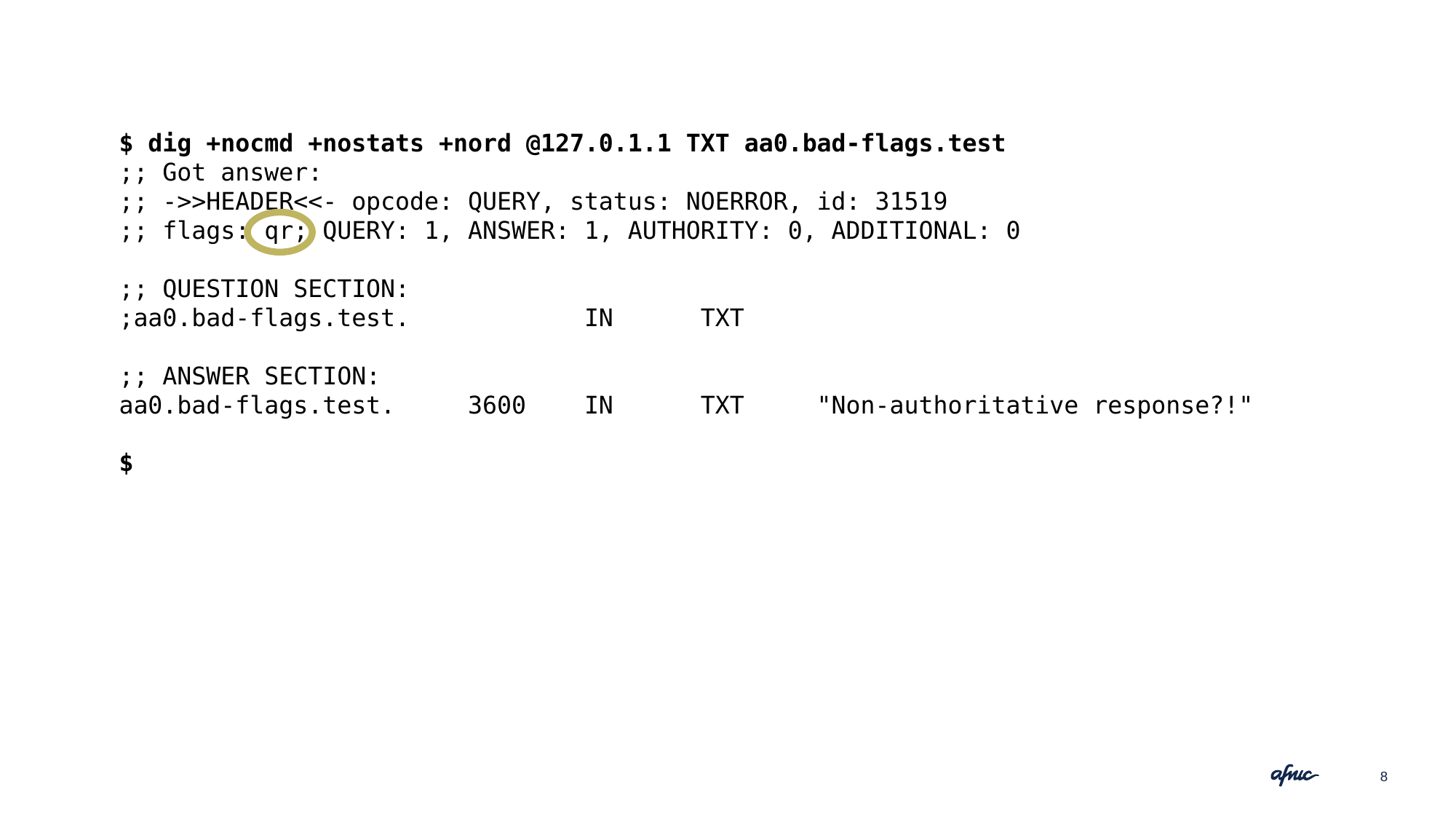

$ dig +nocmd +nostats +nord @127.0.1.1 TXT aa0.bad-flags.test
;; Got answer:
;; ->>HEADER<<- opcode: QUERY, status: NOERROR, id: 31519
;; flags: qr; QUERY: 1, ANSWER: 1, AUTHORITY: 0, ADDITIONAL: 0

;; QUESTION SECTION:
;aa0.bad-flags.test.            IN      TXT

;; ANSWER SECTION:
aa0.bad-flags.test.     3600    IN      TXT     "Non-authoritative response?!"

$

8